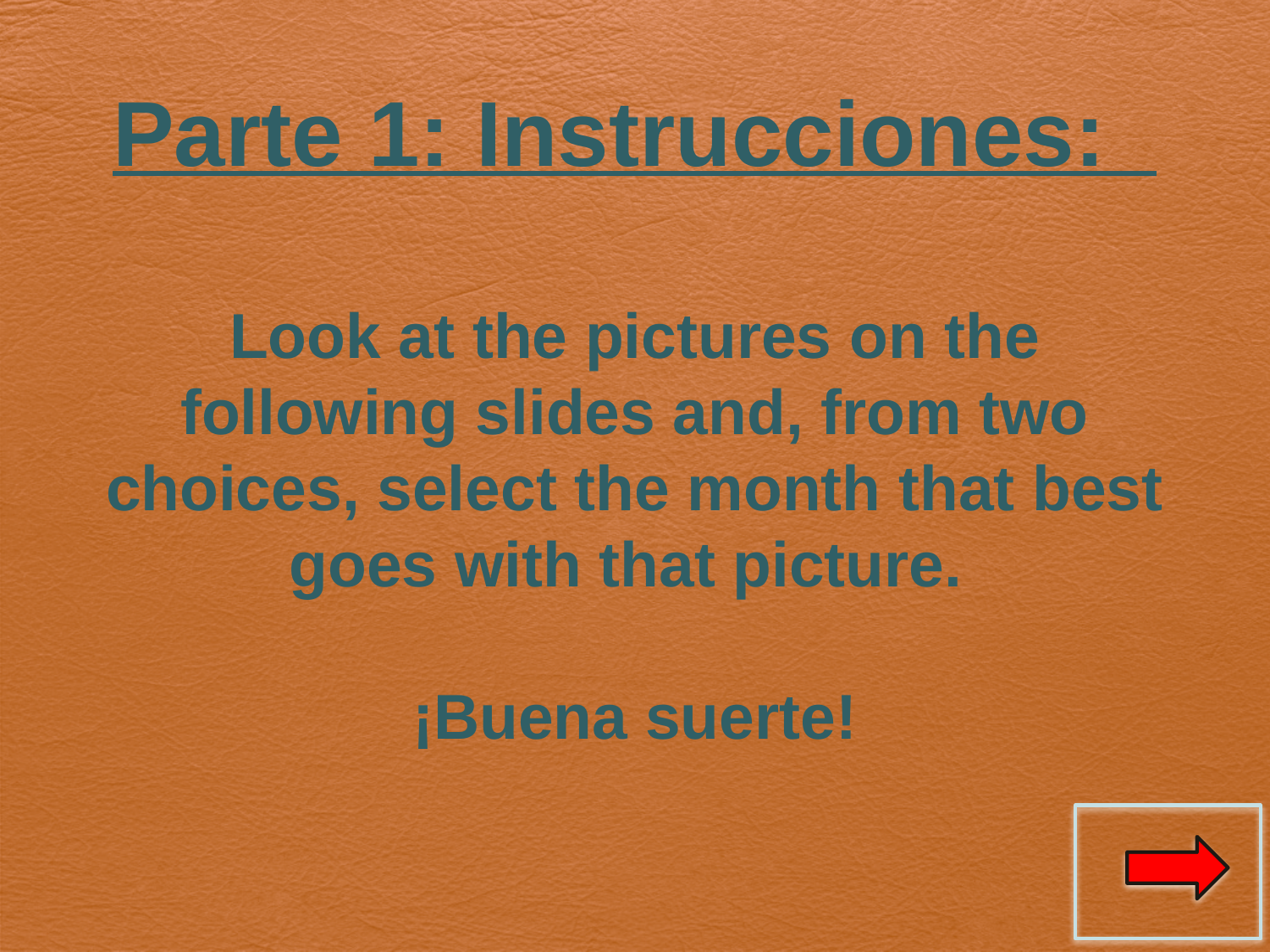

# Parte 1: Instrucciones:
Look at the pictures on the following slides and, from two choices, select the month that best goes with that picture.

¡Buena suerte!